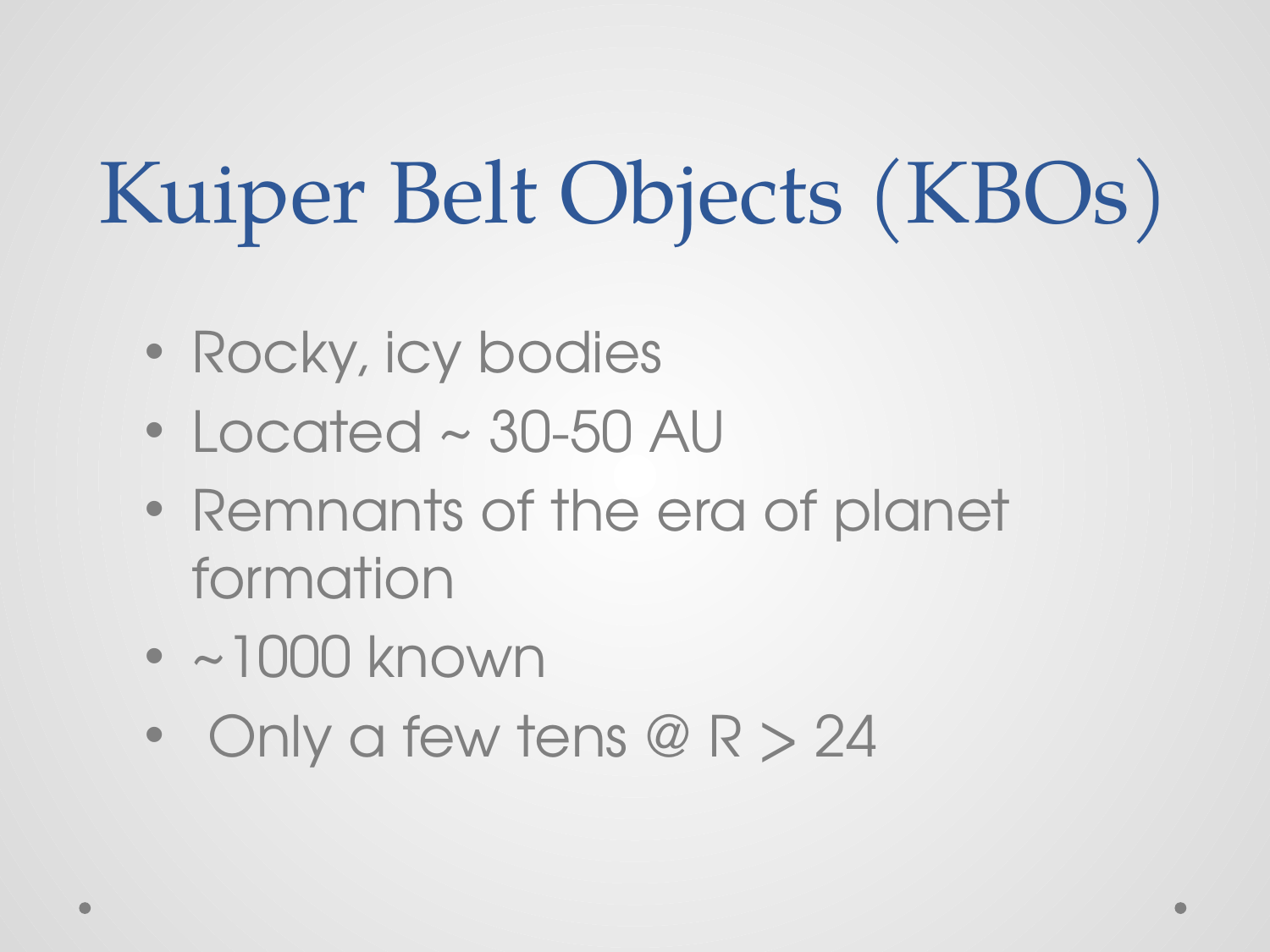

# Kuiper Belt Objects (KBOs)
Rocky, icy bodies
Located ~ 30-50 AU
Remnants of the era of planet formation
~1000 known
 Only a few tens @ R > 24